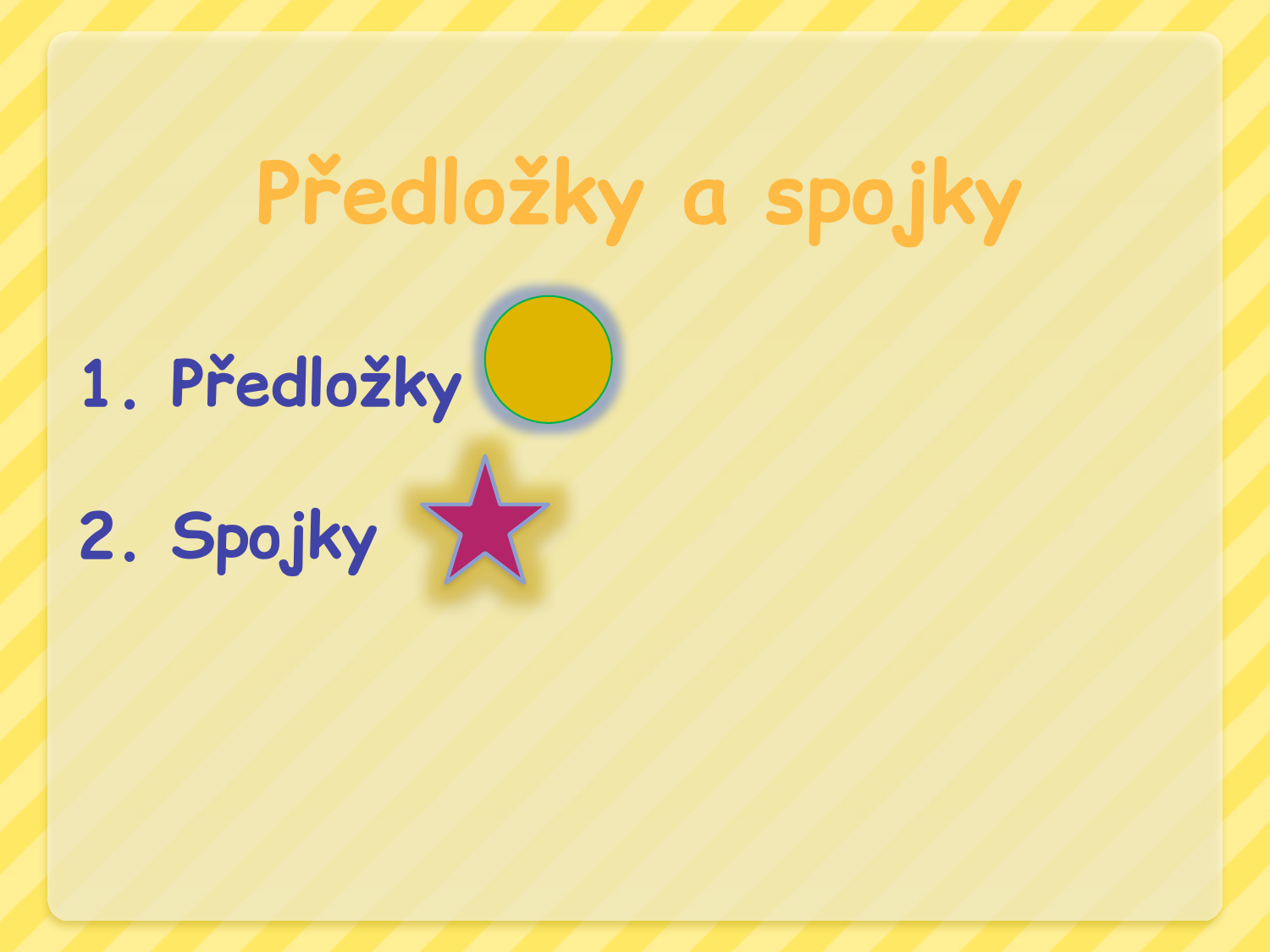

Předložky a spojky

# 1. Předložky 2. Spojky